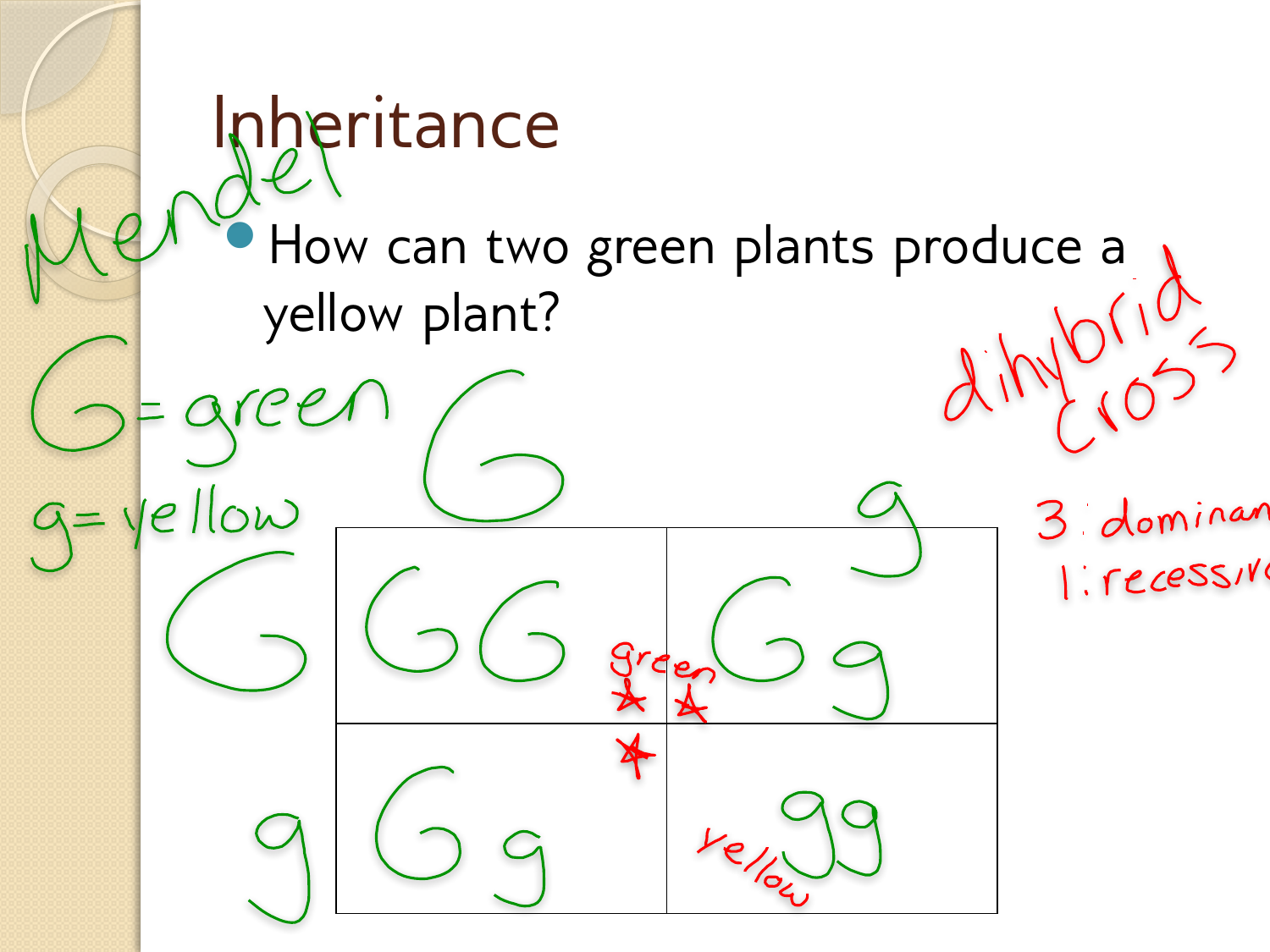

# Inheritance

How can two green plants produce a yellow plant?

|  |  |
| --- | --- |
|  |  |